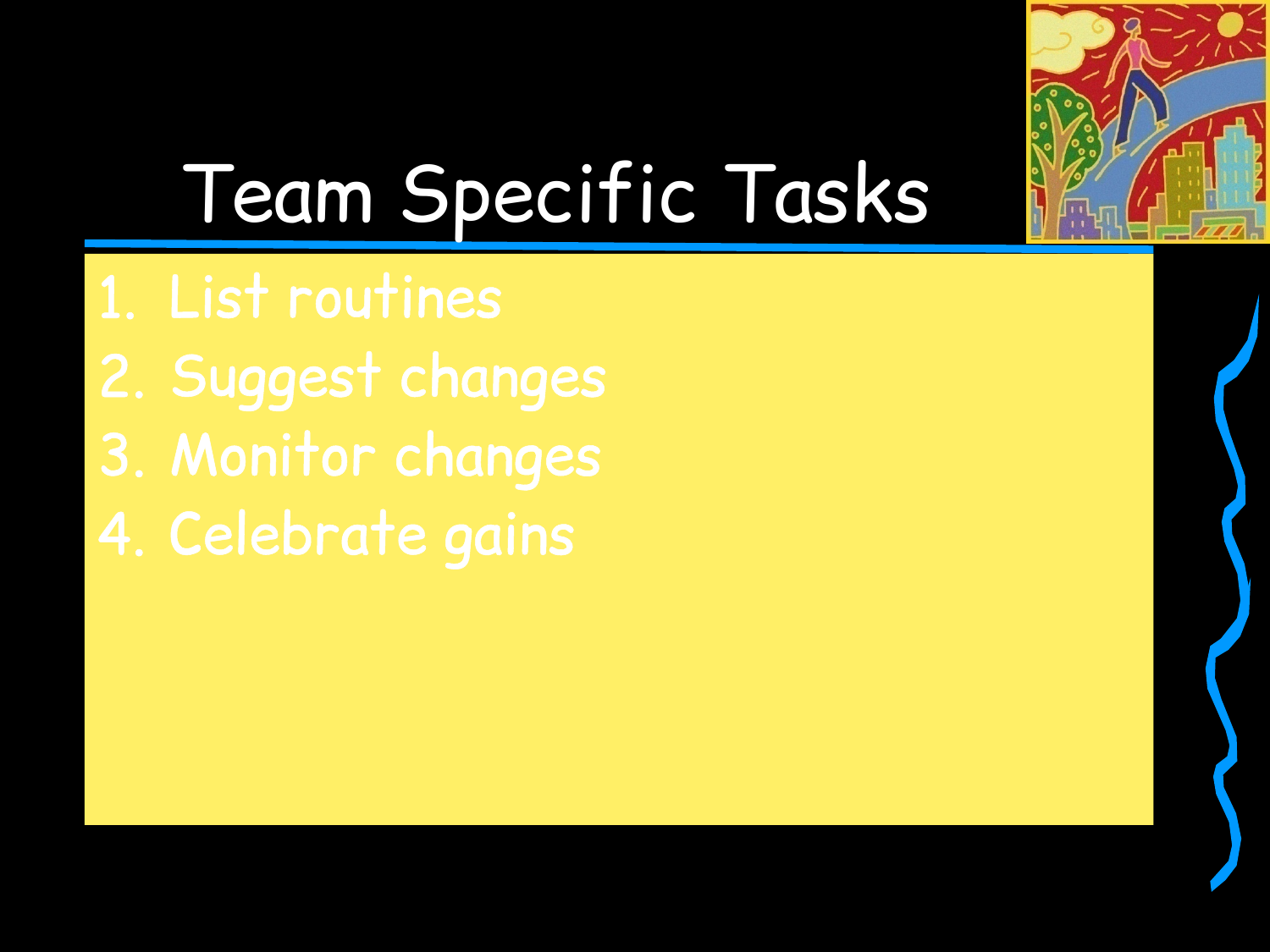

# Team Specific Tasks
List routines
Suggest changes
Monitor changes
Celebrate gains